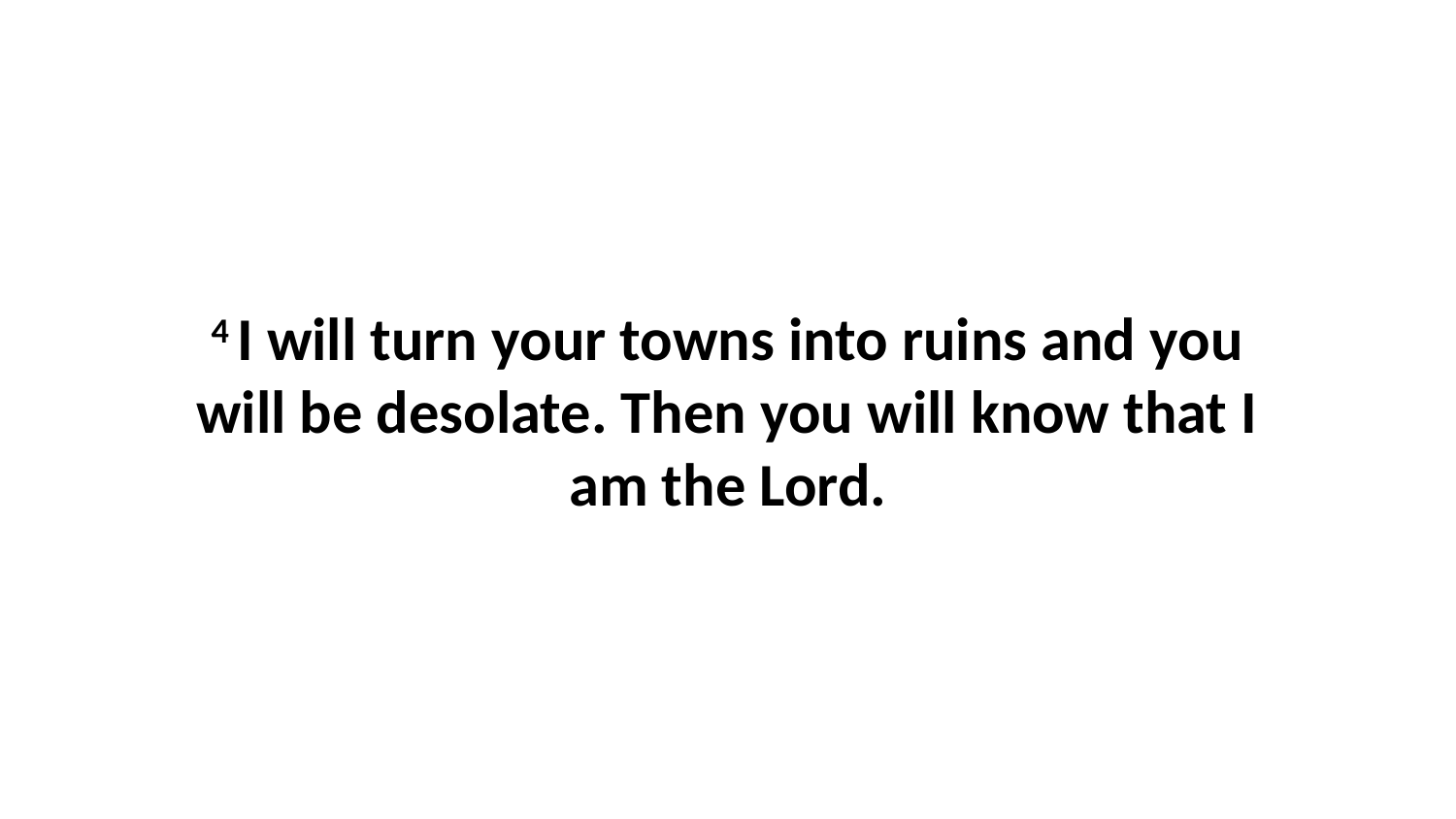

4 I will turn your towns into ruins and you will be desolate. Then you will know that I am the Lord.